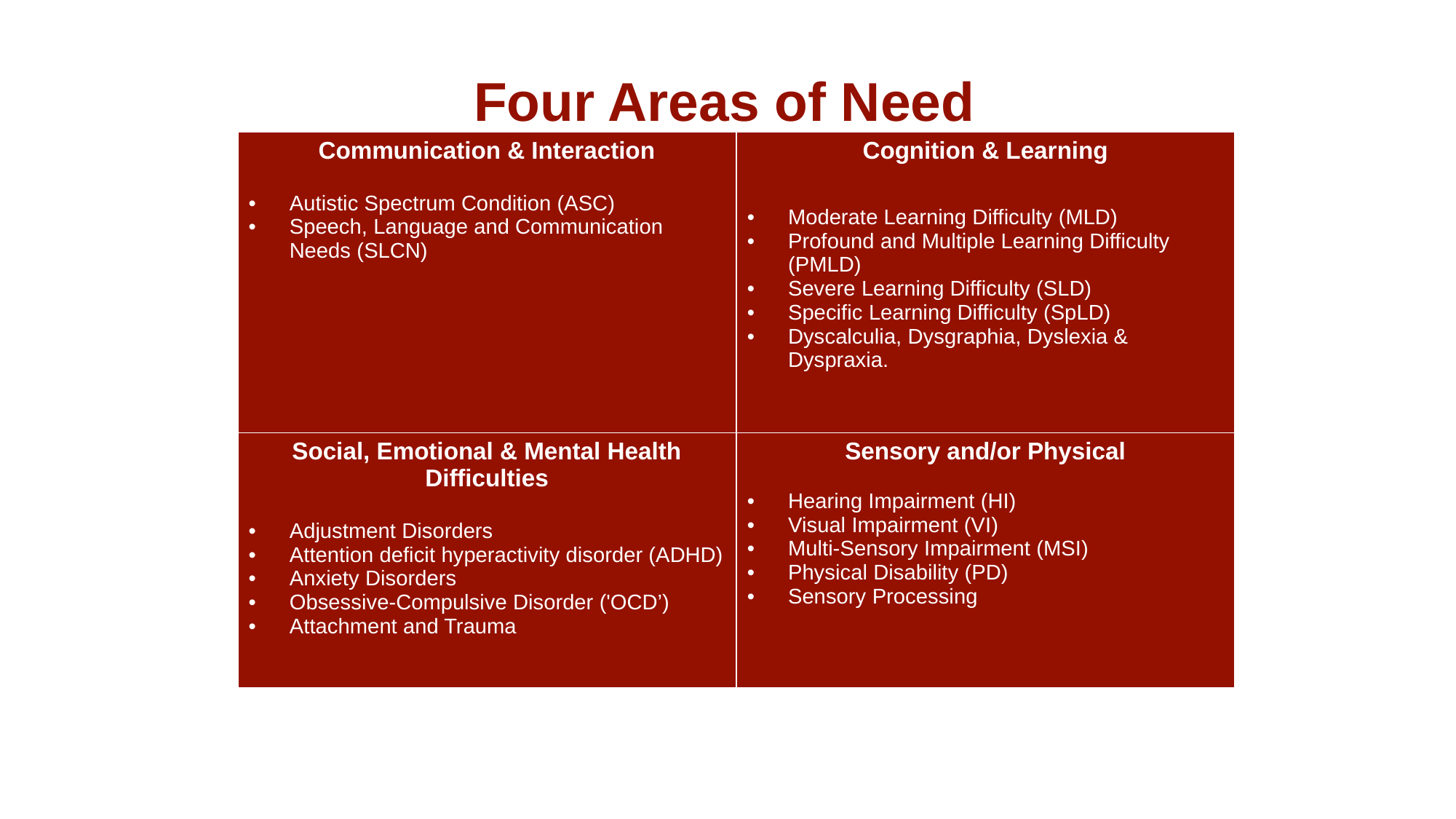

Four Areas of Need
| Communication & Interaction Autistic Spectrum Condition (ASC) Speech, Language and Communication Needs (SLCN) | Cognition & Learning Moderate Learning Difficulty (MLD) Profound and Multiple Learning Difficulty (PMLD) Severe Learning Difficulty (SLD) Specific Learning Difficulty (SpLD) Dyscalculia, Dysgraphia, Dyslexia & Dyspraxia. |
| --- | --- |
| Social, Emotional & Mental Health Difficulties Adjustment Disorders Attention deficit hyperactivity disorder (ADHD) Anxiety Disorders Obsessive-Compulsive Disorder ('OCD’) Attachment and Trauma | Sensory and/or Physical Hearing Impairment (HI) Visual Impairment (VI) Multi-Sensory Impairment (MSI) Physical Disability (PD) Sensory Processing |